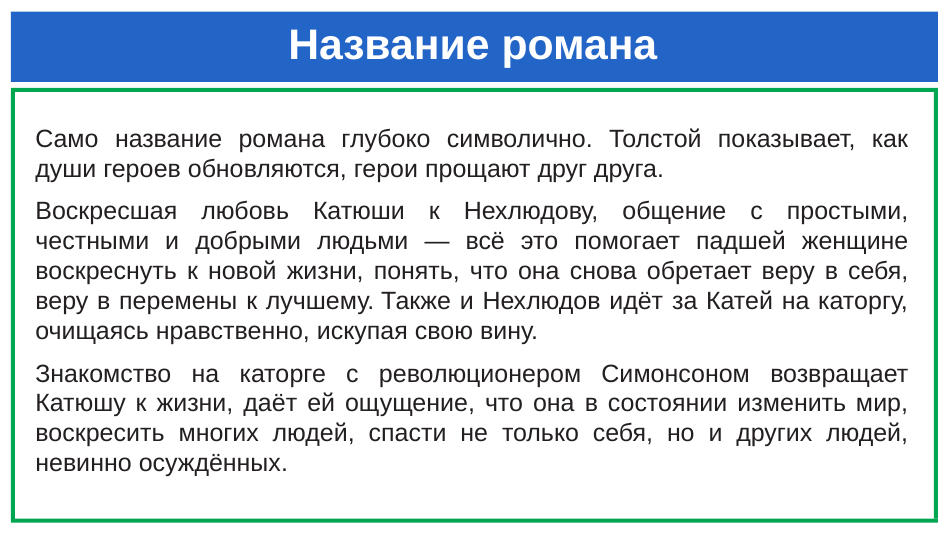

# Название романа
Само название романа глубоко символично. Толстой показывает, как души героев обновляются, герои прощают друг друга.
Воскресшая любовь Катюши к Нехлюдову, общение с простыми, честными и добрыми людьми — всё это помогает падшей женщине воскреснуть к новой жизни, понять, что она снова обретает веру в себя, веру в перемены к лучшему. Также и Нехлюдов идёт за Катей на каторгу, очищаясь нравственно, искупая свою вину.
Знакомство на каторге с революционером Симонсоном возвращает Катюшу к жизни, даёт ей ощущение, что она в состоянии изменить мир, воскресить многих людей, спасти не только себя, но и других людей, невинно осуждённых.